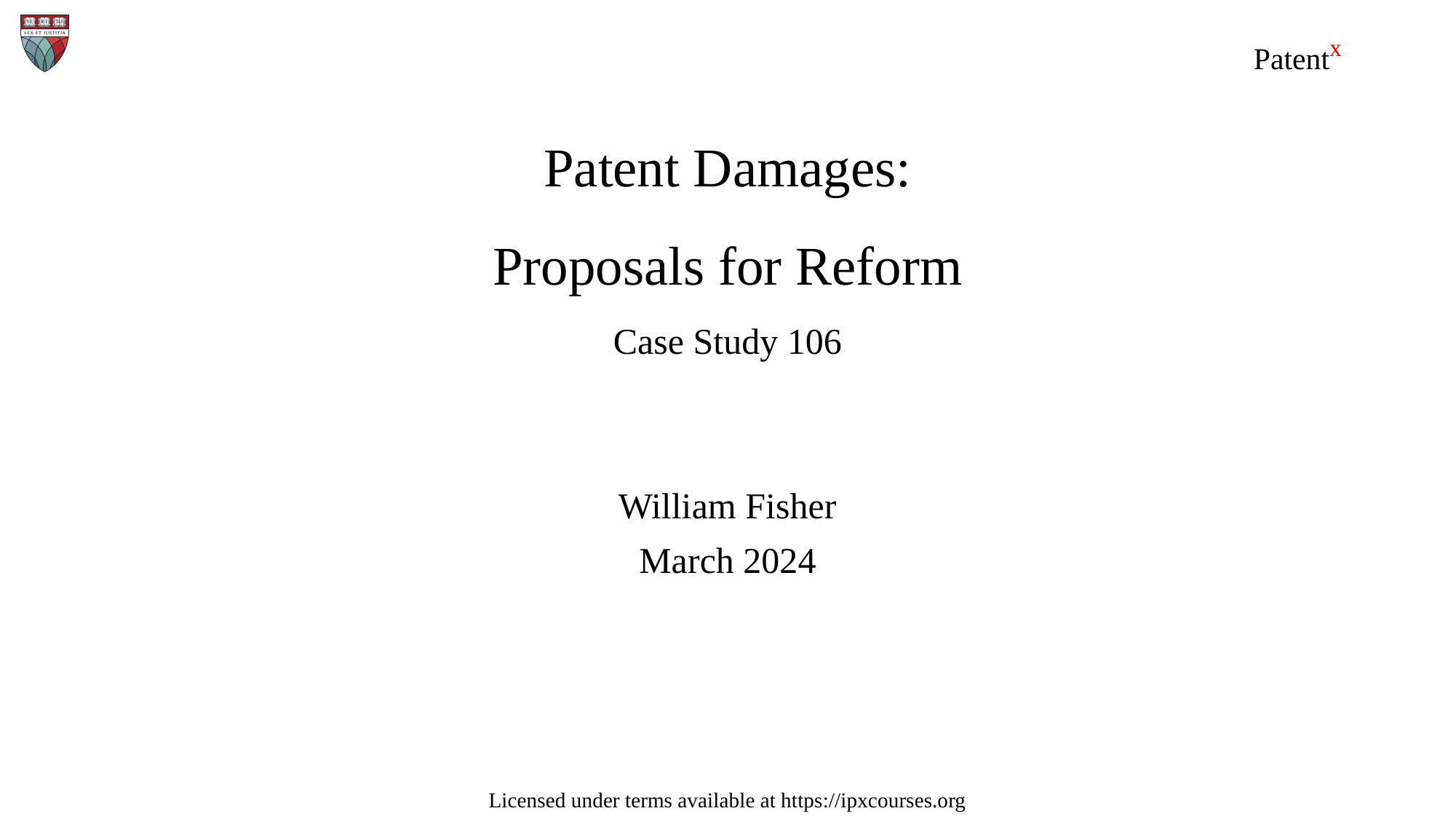

Patentx
# Patent Damages: Proposals for Reform Case Study 106
William Fisher
March 2024
Licensed under terms available at https://ipxcourses.org